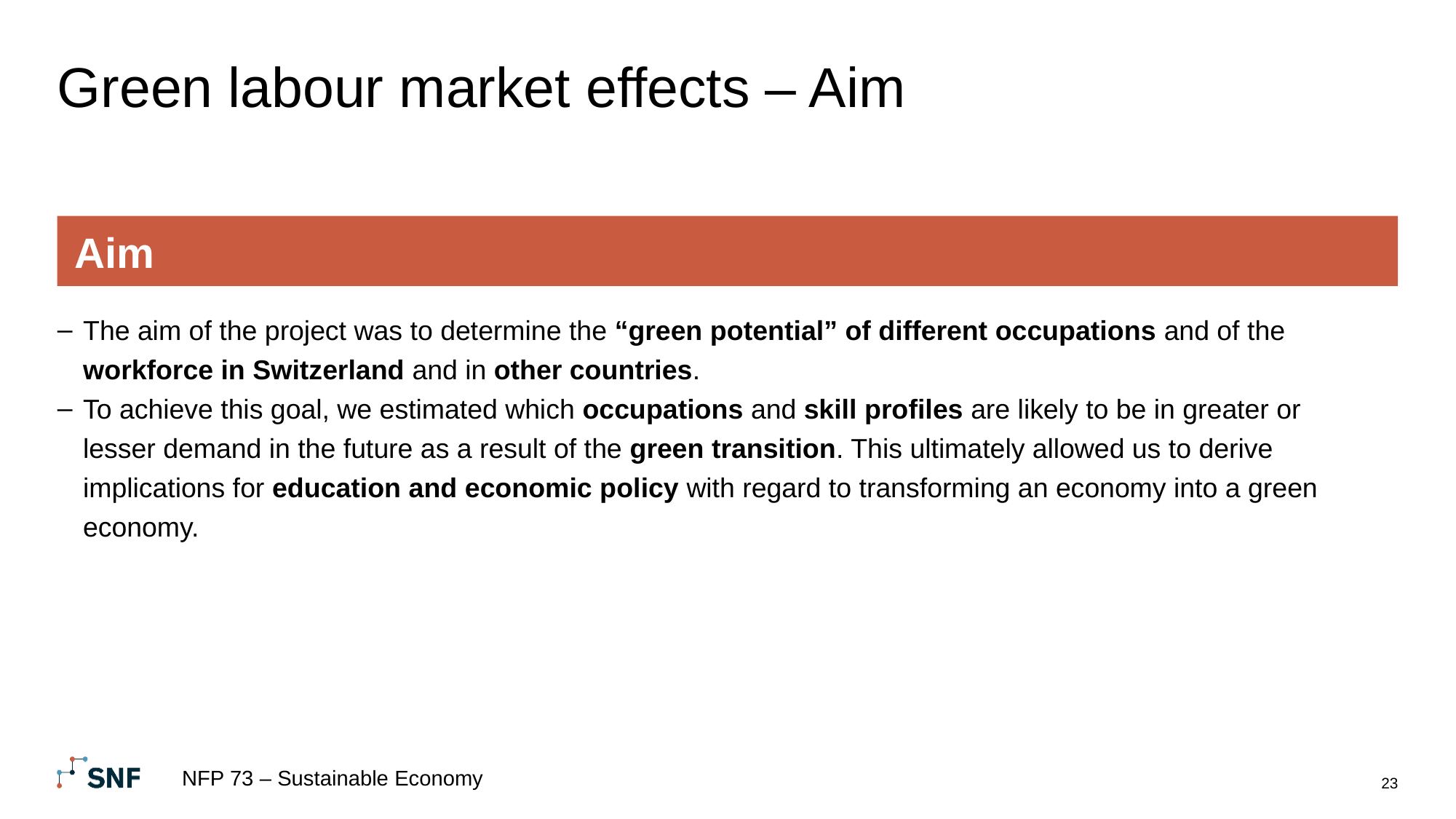

# Green labour market effects – Aim
Aim
The aim of the project was to determine the “green potential” of different occupations and of the workforce in Switzerland and in other countries.
To achieve this goal, we estimated which occupations and skill profiles are likely to be in greater or lesser demand in the future as a result of the green transition. This ultimately allowed us to derive implications for education and economic policy with regard to transforming an economy into a green economy.

NFP 73 – Sustainable Economy
23